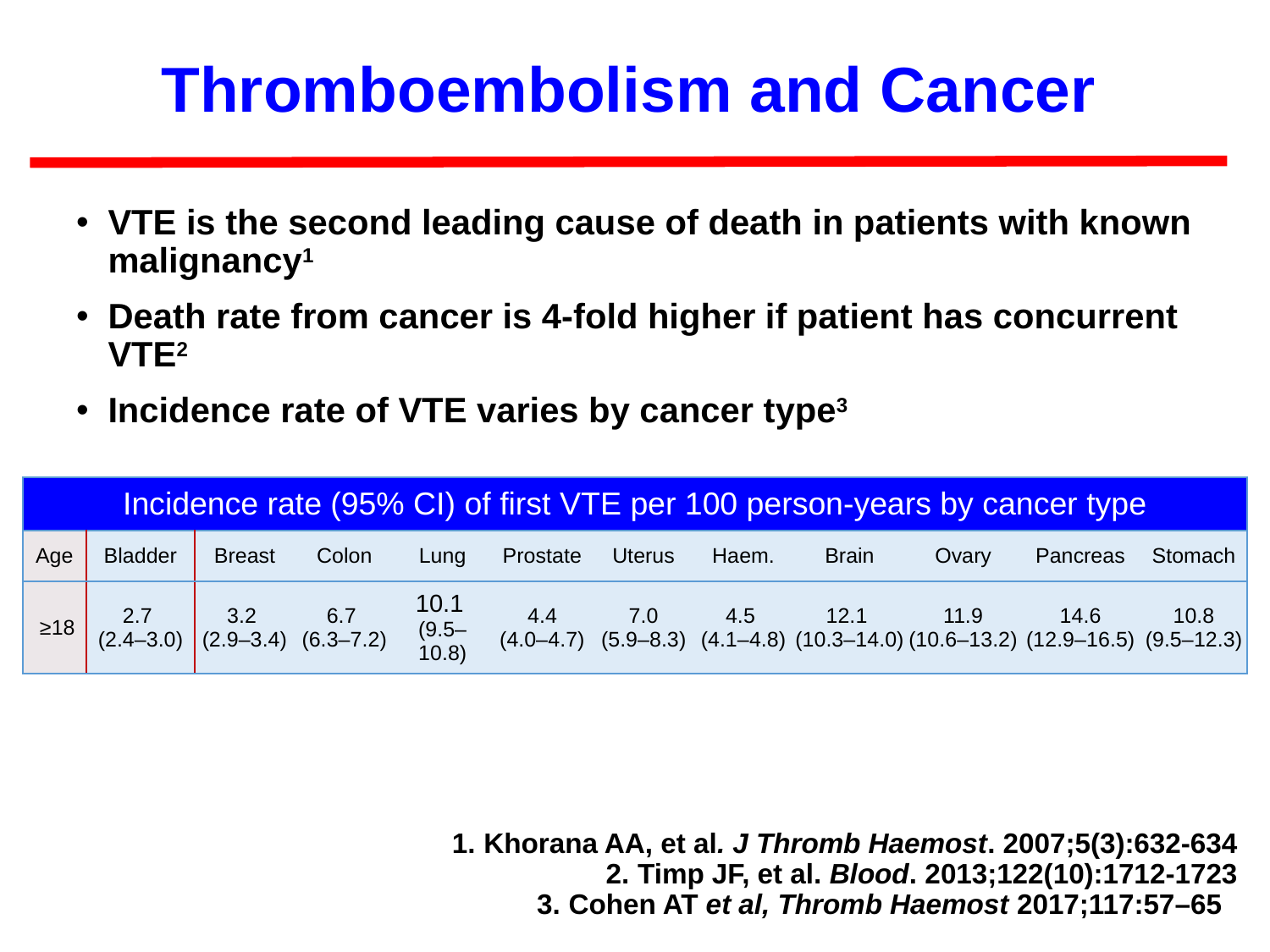

# Thromboembolism and Cancer
VTE is the second leading cause of death in patients with known malignancy1
Death rate from cancer is 4-fold higher if patient has concurrent VTE2
Incidence rate of VTE varies by cancer type3

| Incidence rate (95% CI) of first VTE per 100 person-years by cancer type |  |  |  |  |  |  |  |  |  |  |  |
| --- | --- | --- | --- | --- | --- | --- | --- | --- | --- | --- | --- |
| Age | Bladder | Breast | Colon | Lung | Prostate | Uterus | Haem. | Brain | Ovary | Pancreas | Stomach |
| ≥18 | 2.7 (2.4–3.0) | 3.2 (2.9–3.4) | 6.7 (6.3–7.2) | 10.1 (9.5–10.8) | 4.4 (4.0–4.7) | 7.0 (5.9–8.3) | 4.5 (4.1–4.8) | 12.1 (10.3–14.0) | 11.9 (10.6–13.2) | 14.6 (12.9–16.5) | 10.8 (9.5–12.3) |
Khorana AA, et al. J Thromb Haemost. 2007;5(3):632-634
Timp JF, et al. Blood. 2013;122(10):1712-1723
Cohen AT et al, Thromb Haemost 2017;117:57–65